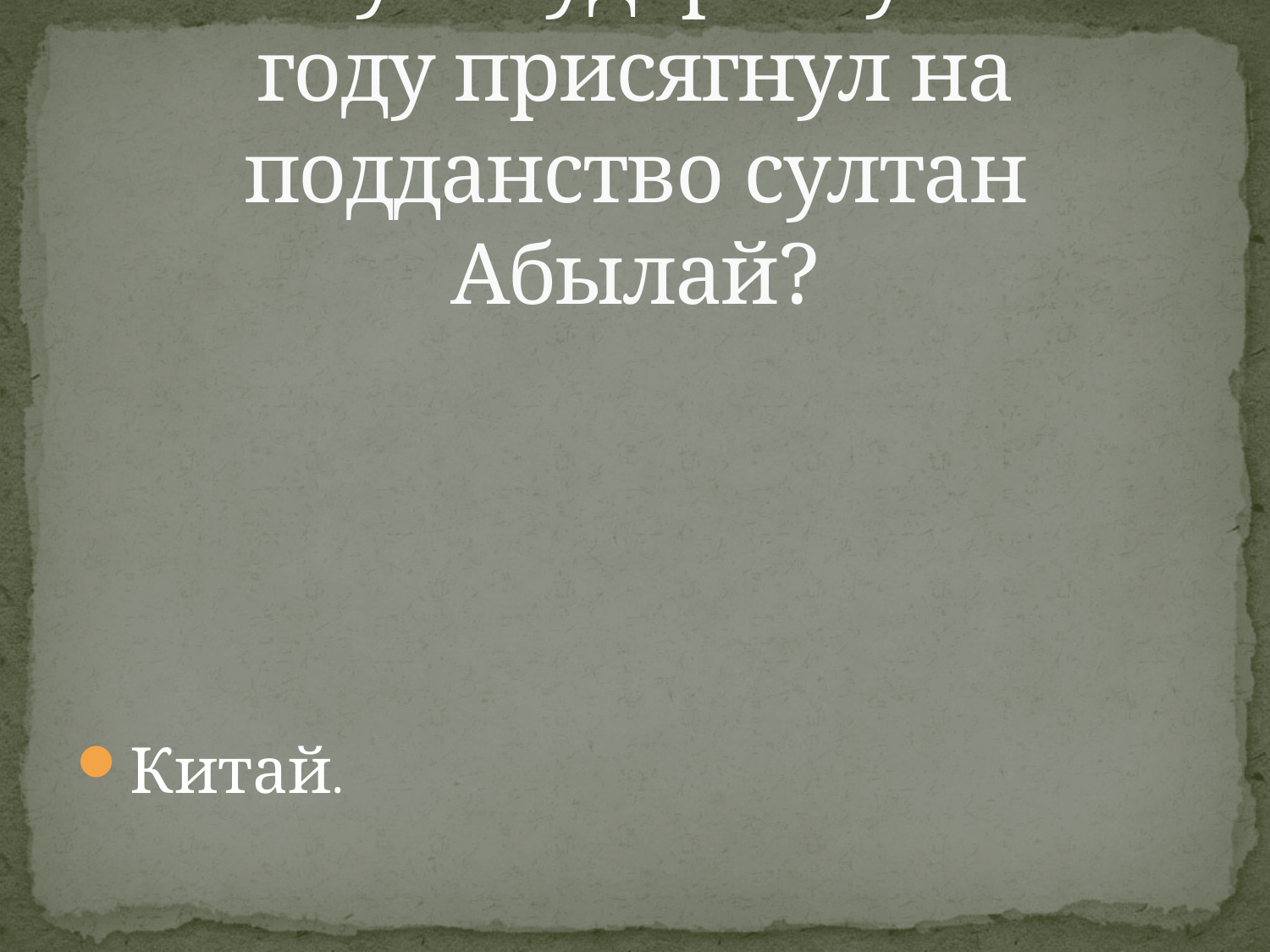

# Какому государству в 1756 году присягнул на подданство султан Абылай?
Китай.